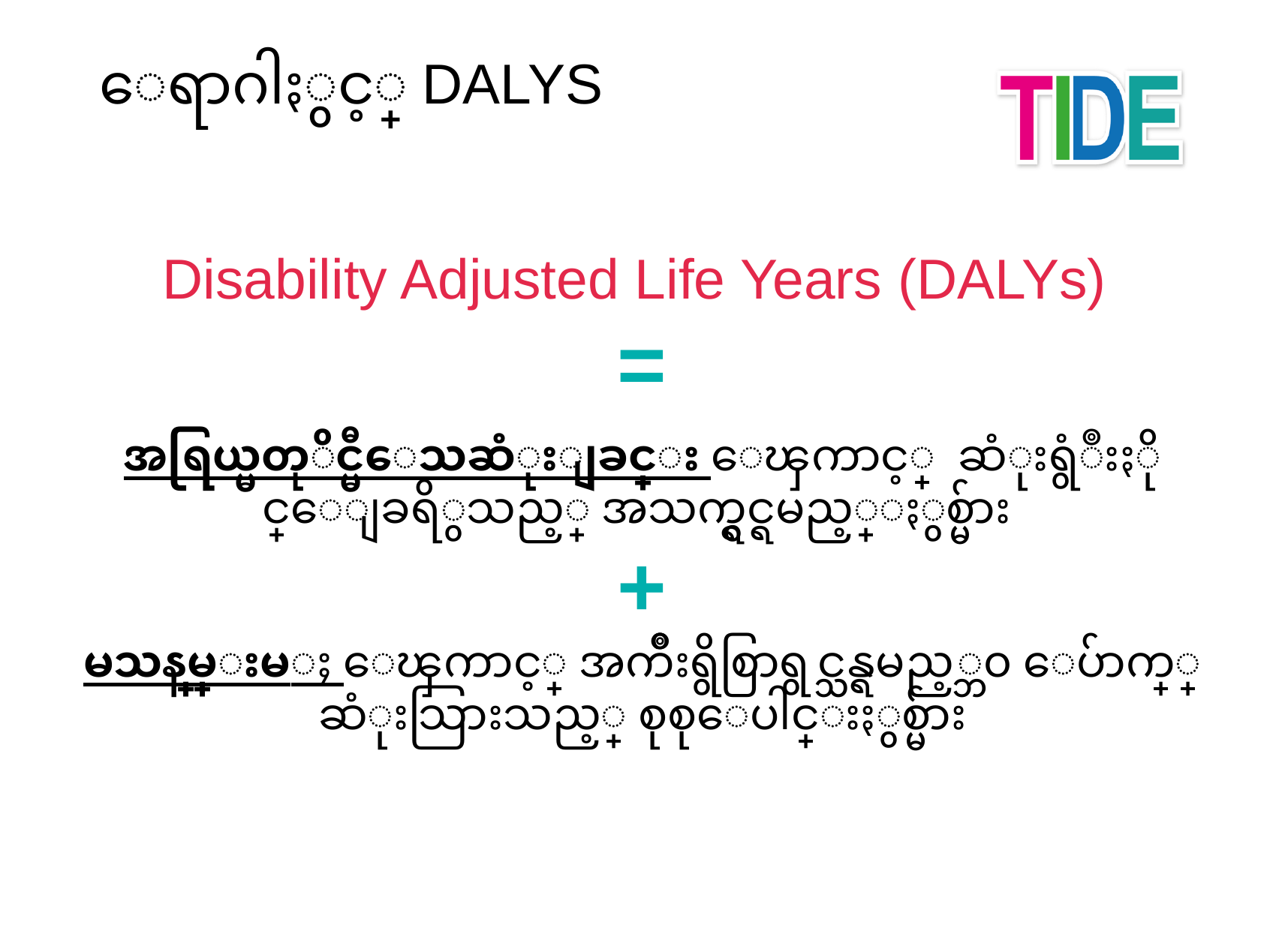

# ေရာဂါႏွင့္ DALYs
Disability Adjusted Life Years (DALYs)
=
အရြယ္မတုိင္မီေသဆံုးျခင္း ေၾကာင့္  ဆံုးရွံဳးႏိုင္ေျခရိွသည့္ အသက္ရွင္ရမည့္ႏွစ္မ်ား
+
မသန္စြမ္းမႈ ေၾကာင့္ အက်ိဳးရွိစြာရွင္သန္ရမည့္ဘ၀ ေပ်ာက္္ဆံုးသြားသည့္ စုစုေပါင္းႏွစ္မ်ား